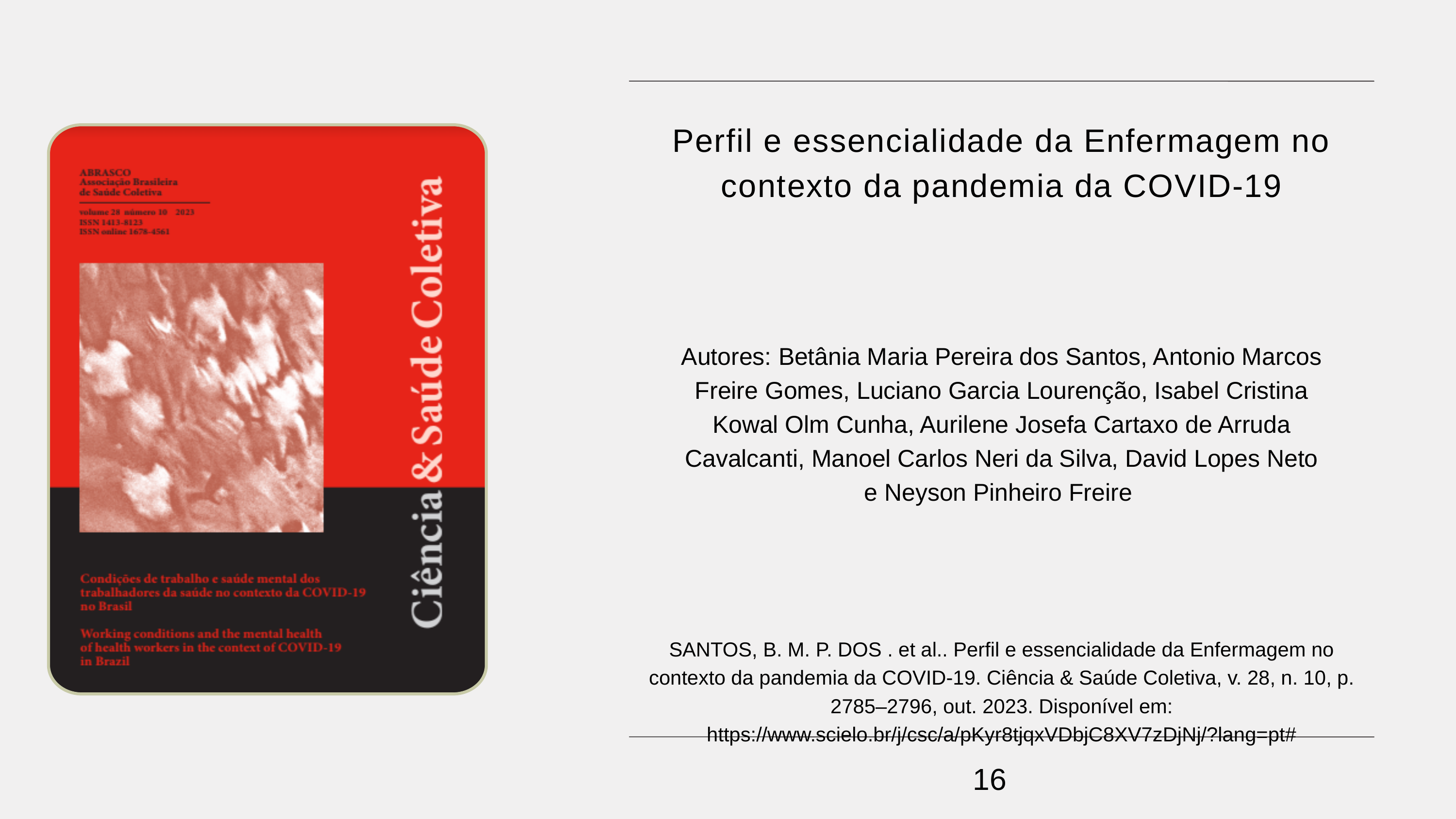

Perfil e essencialidade da Enfermagem no contexto da pandemia da COVID-19

Autores: Betânia Maria Pereira dos Santos, Antonio Marcos Freire Gomes, Luciano Garcia Lourenção, Isabel Cristina Kowal Olm Cunha, Aurilene Josefa Cartaxo de Arruda Cavalcanti, Manoel Carlos Neri da Silva, David Lopes Neto e Neyson Pinheiro Freire
SANTOS, B. M. P. DOS . et al.. Perfil e essencialidade da Enfermagem no contexto da pandemia da COVID-19. Ciência & Saúde Coletiva, v. 28, n. 10, p. 2785–2796, out. 2023. Disponível em: https://www.scielo.br/j/csc/a/pKyr8tjqxVDbjC8XV7zDjNj/?lang=pt#

16